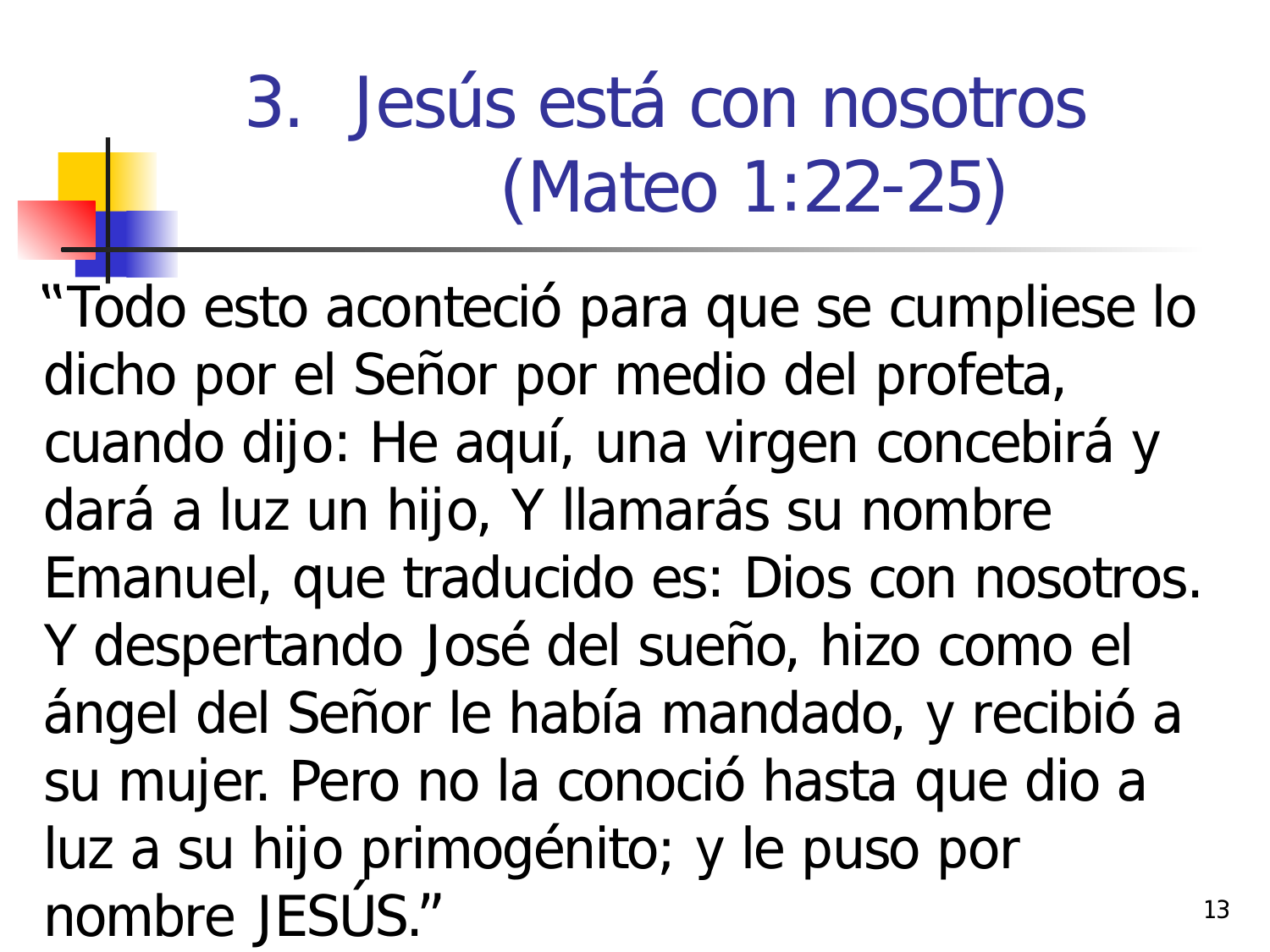

# Jesús está con nosotros             (Mateo 1:22-25)
“Todo esto aconteció para que se cumpliese lo dicho por el Señor por medio del profeta, cuando dijo: He aquí, una virgen concebirá y dará a luz un hijo, Y llamarás su nombre Emanuel, que traducido es: Dios con nosotros. Y despertando José del sueño, hizo como el ángel del Señor le había mandado, y recibió a su mujer. Pero no la conoció hasta que dio a luz a su hijo primogénito; y le puso por nombre JESÚS.”

13